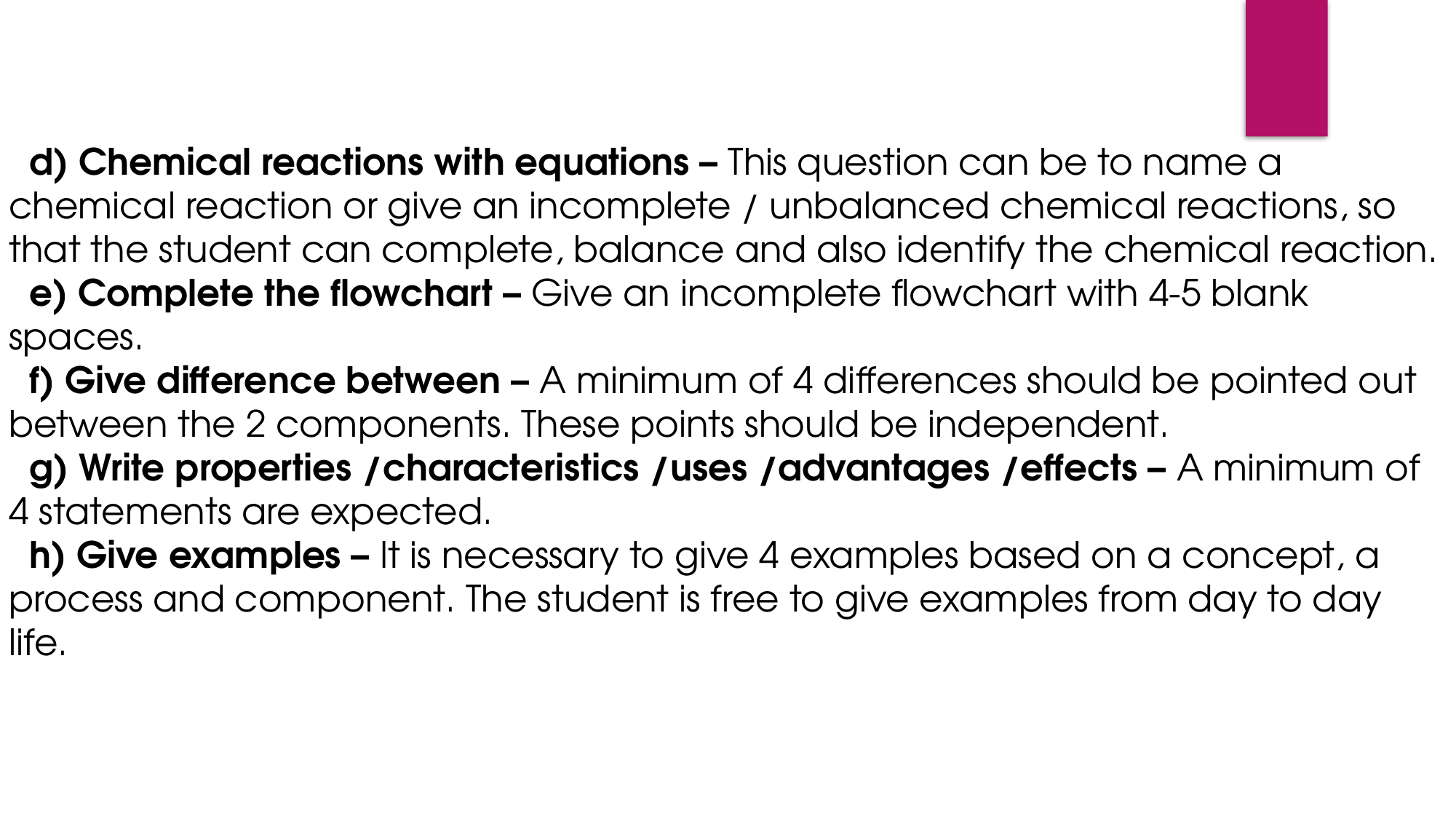

d) Chemical reactions with equations – This question can be to name a chemical reaction or give an incomplete / unbalanced chemical reactions, so that the student can complete, balance and also identify the chemical reaction.
  e) Complete the flowchart – Give an incomplete flowchart with 4-5 blank spaces.
  f) Give difference between – A minimum of 4 differences should be pointed out between the 2 components. These points should be independent.
  g) Write properties /characteristics /uses /advantages /effects – A minimum of 4 statements are expected.
  h) Give examples – It is necessary to give 4 examples based on a concept, a process and component. The student is free to give examples from day to day life.